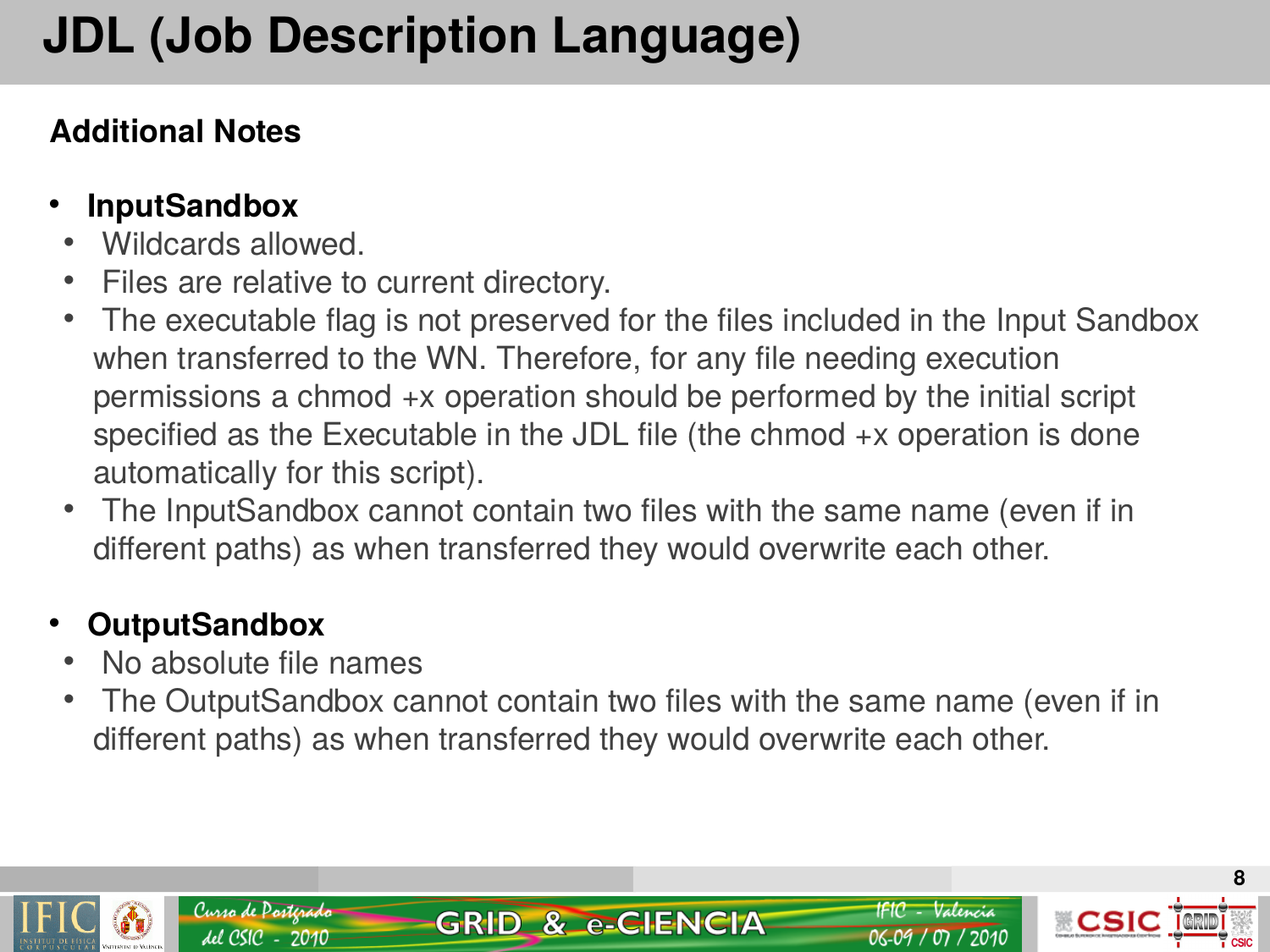

JDL (Job Description Language)
Additional Notes
 InputSandbox
 Wildcards allowed.
 Files are relative to current directory.
 The executable flag is not preserved for the files included in the Input Sandbox when transferred to the WN. Therefore, for any file needing execution permissions a chmod +x operation should be performed by the initial script specified as the Executable in the JDL file (the chmod +x operation is done automatically for this script).
 The InputSandbox cannot contain two files with the same name (even if in different paths) as when transferred they would overwrite each other.

 OutputSandbox
 No absolute file names
 The OutputSandbox cannot contain two files with the same name (even if in different paths) as when transferred they would overwrite each other.
8